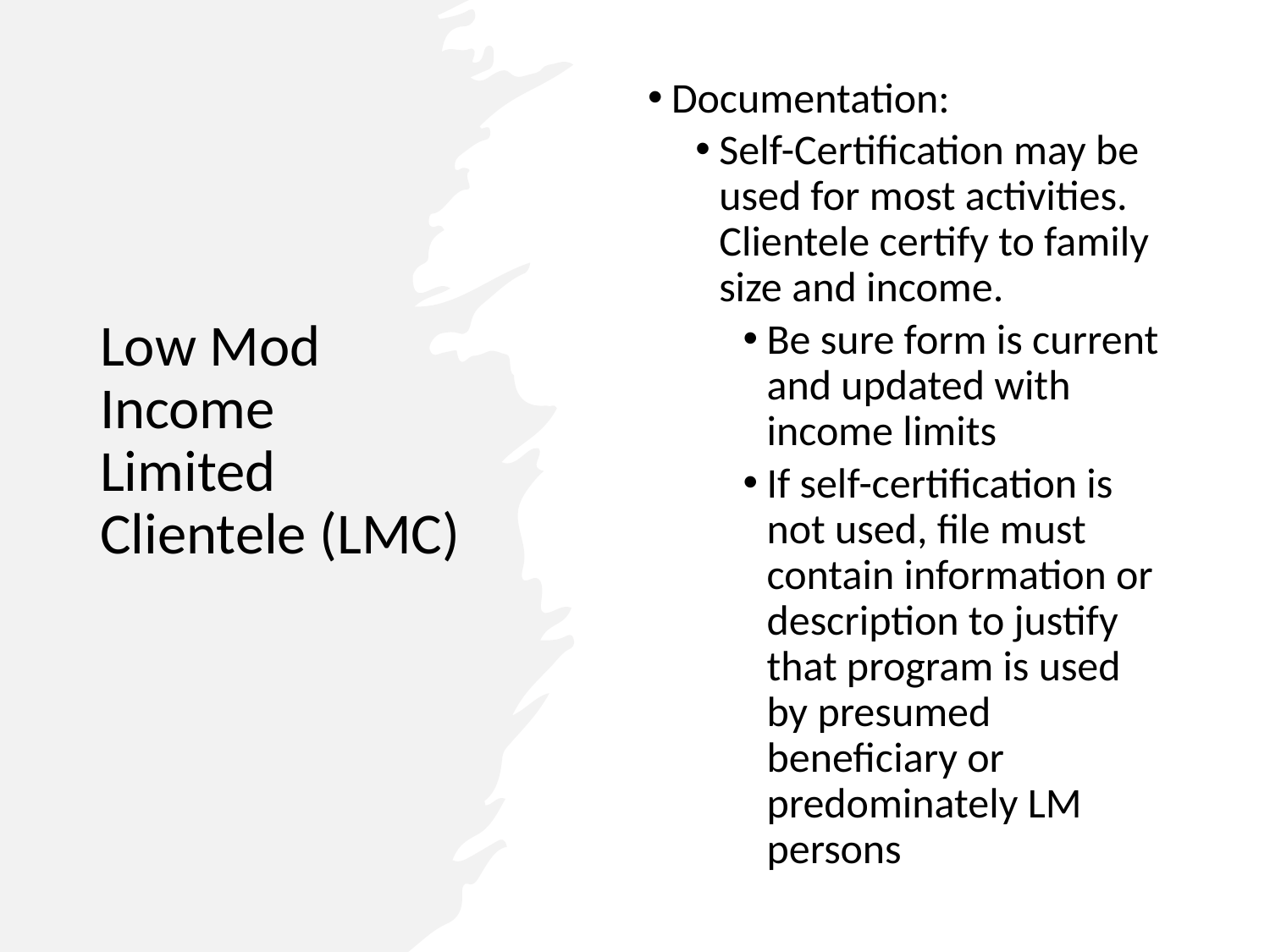

Documentation:
Self-Certification may be used for most activities. Clientele certify to family size and income.
Be sure form is current and updated with income limits
If self-certification is not used, file must contain information or description to justify that program is used by presumed beneficiary or predominately LM persons
# Low Mod Income Limited Clientele (LMC)